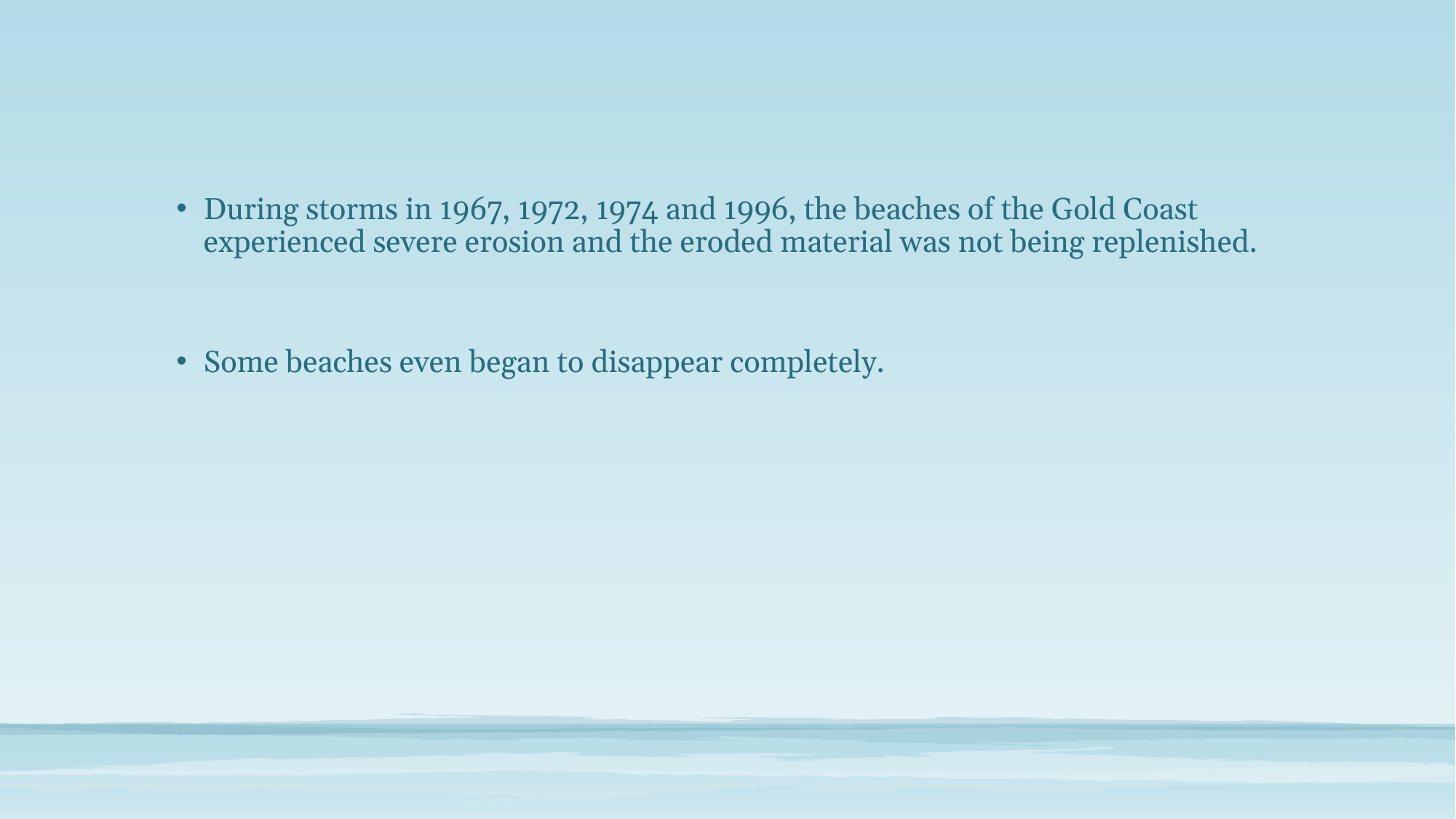

#
During storms in 1967, 1972, 1974 and 1996, the beaches of the Gold Coast experienced severe erosion and the eroded material was not being replenished.

Some beaches even began to disappear completely.